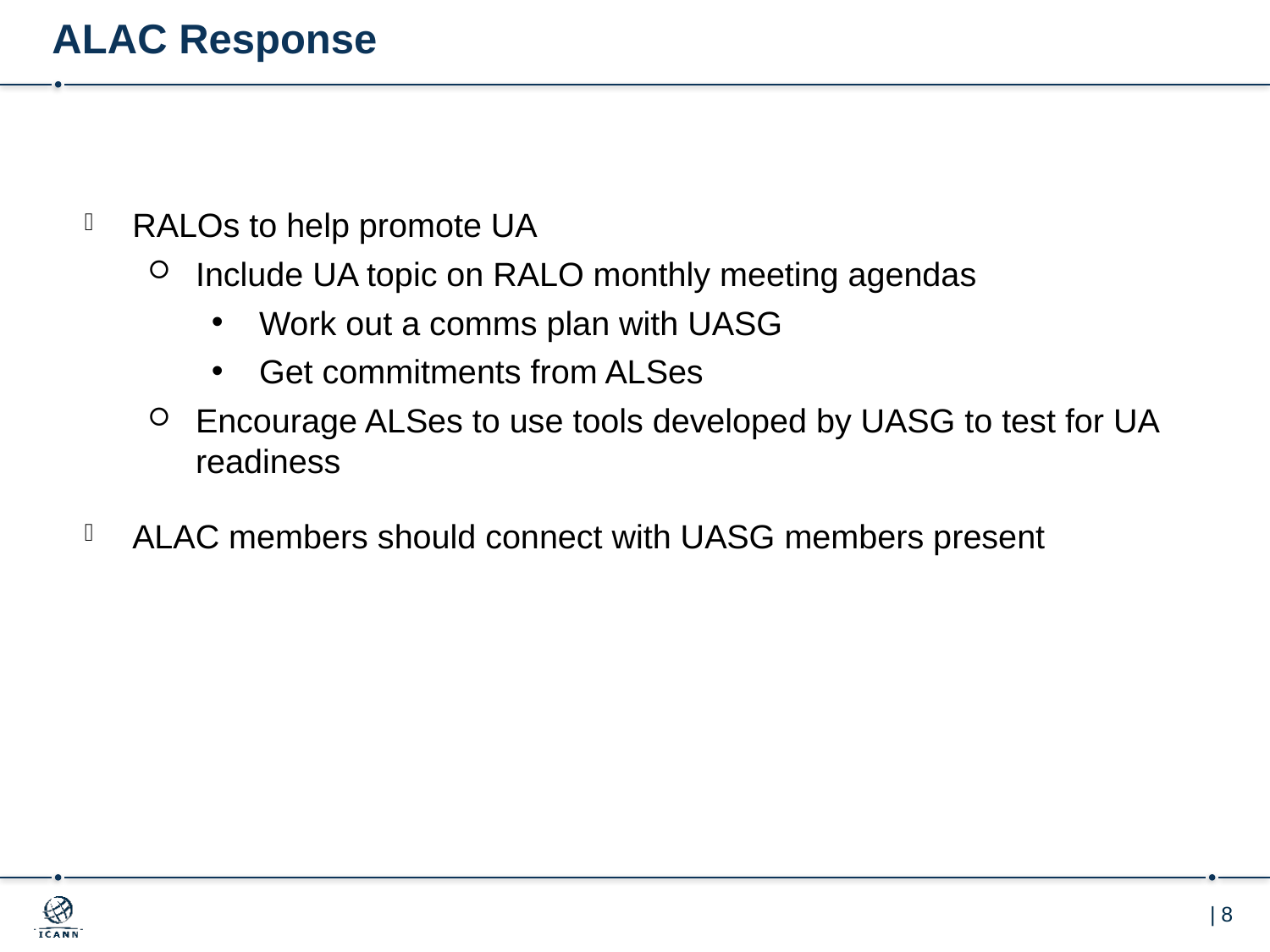

# ALAC Response
RALOs to help promote UA
Include UA topic on RALO monthly meeting agendas
Work out a comms plan with UASG
Get commitments from ALSes
Encourage ALSes to use tools developed by UASG to test for UA readiness
ALAC members should connect with UASG members present